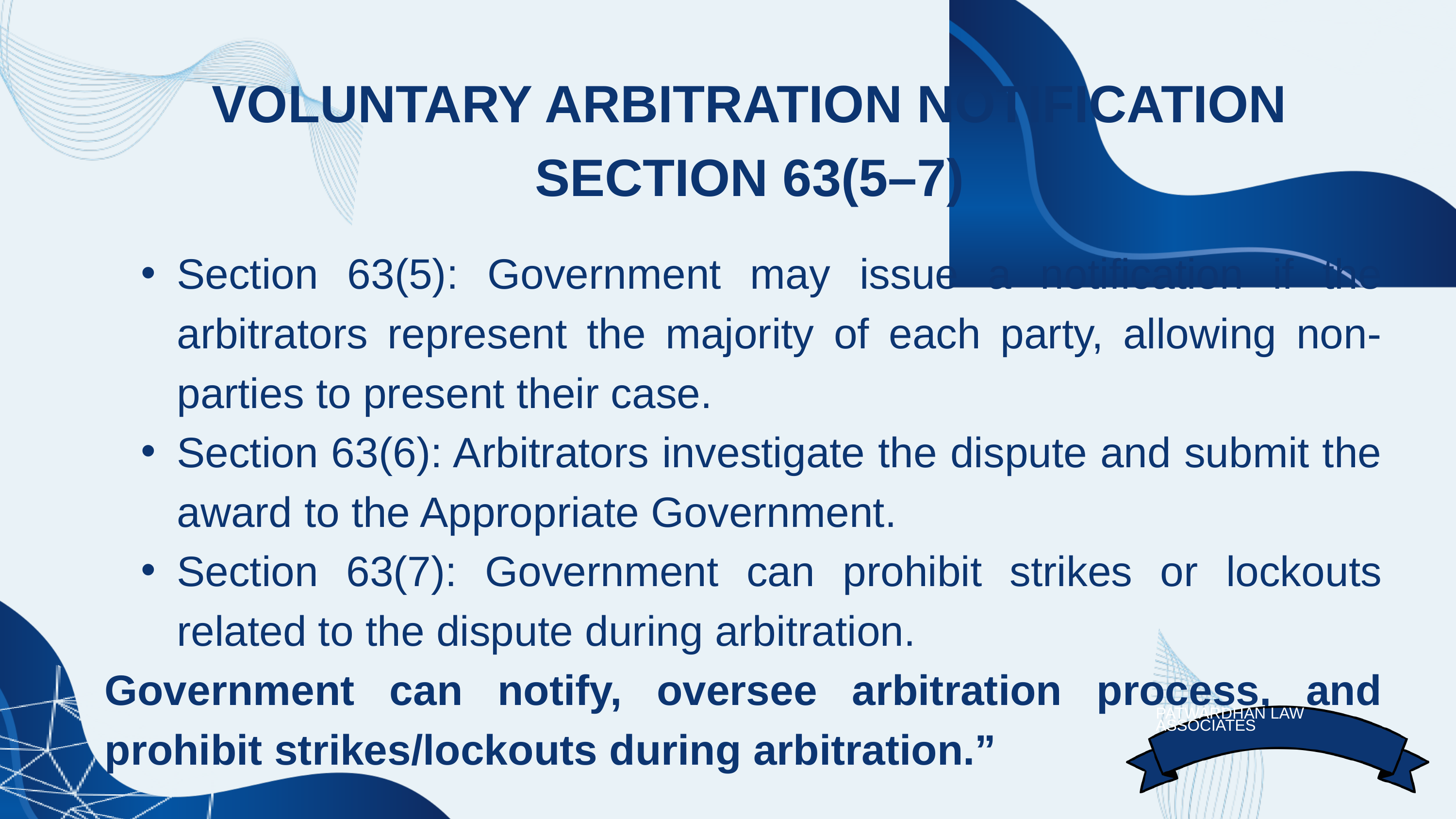

VOLUNTARY ARBITRATION NOTIFICATION SECTION 63(5–7)

Section 63(5): Government may issue a notification if the arbitrators represent the majority of each party, allowing non-parties to present their case.
Section 63(6): Arbitrators investigate the dispute and submit the award to the Appropriate Government.
Section 63(7): Government can prohibit strikes or lockouts related to the dispute during arbitration.
Government can notify, oversee arbitration process, and prohibit strikes/lockouts during arbitration.”

PATWARDHAN LAW ASSOCIATES